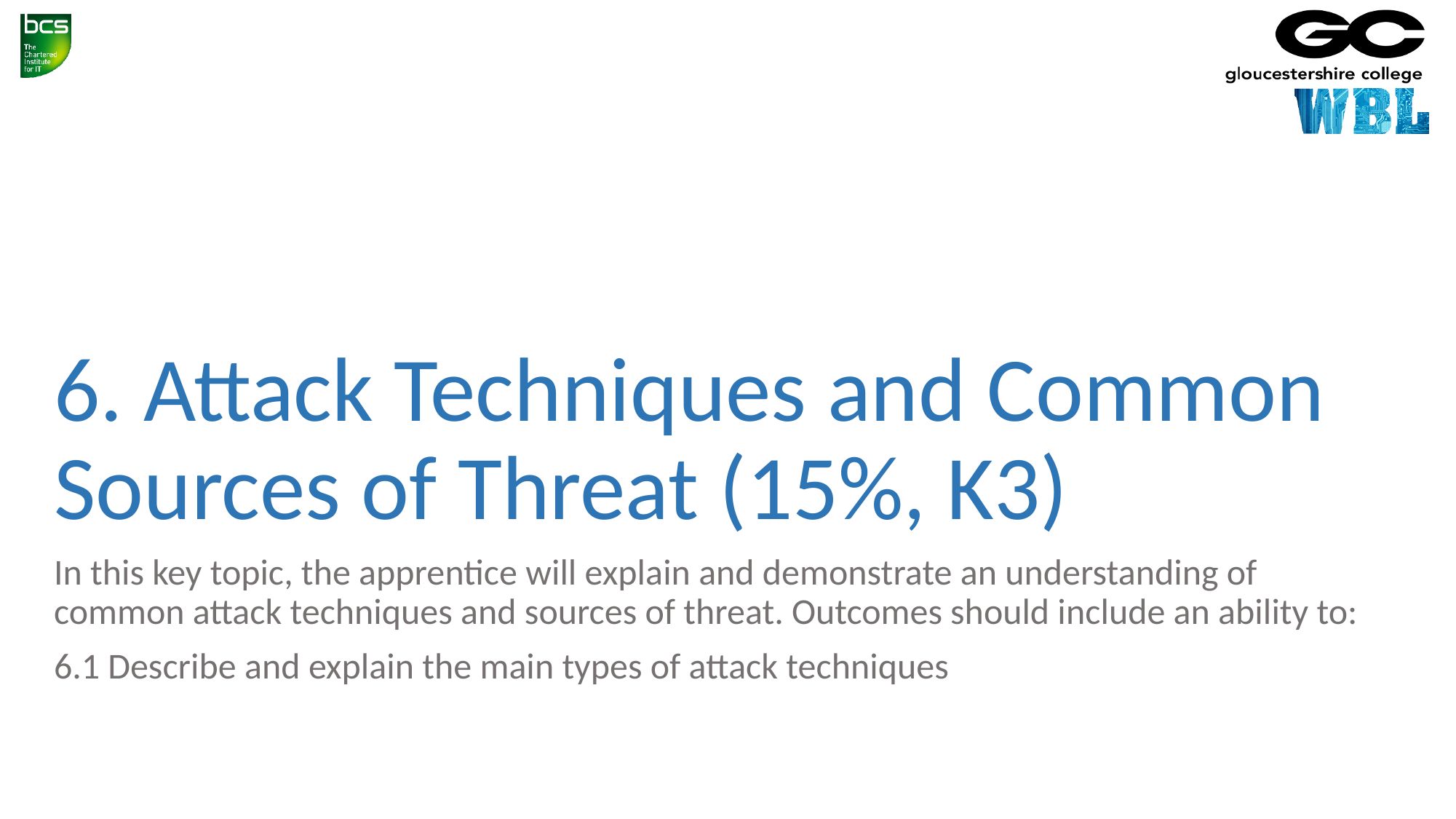

# 6. Attack Techniques and Common Sources of Threat (15%, K3)
In this key topic, the apprentice will explain and demonstrate an understanding of common attack techniques and sources of threat. Outcomes should include an ability to:
6.1 Describe and explain the main types of attack techniques